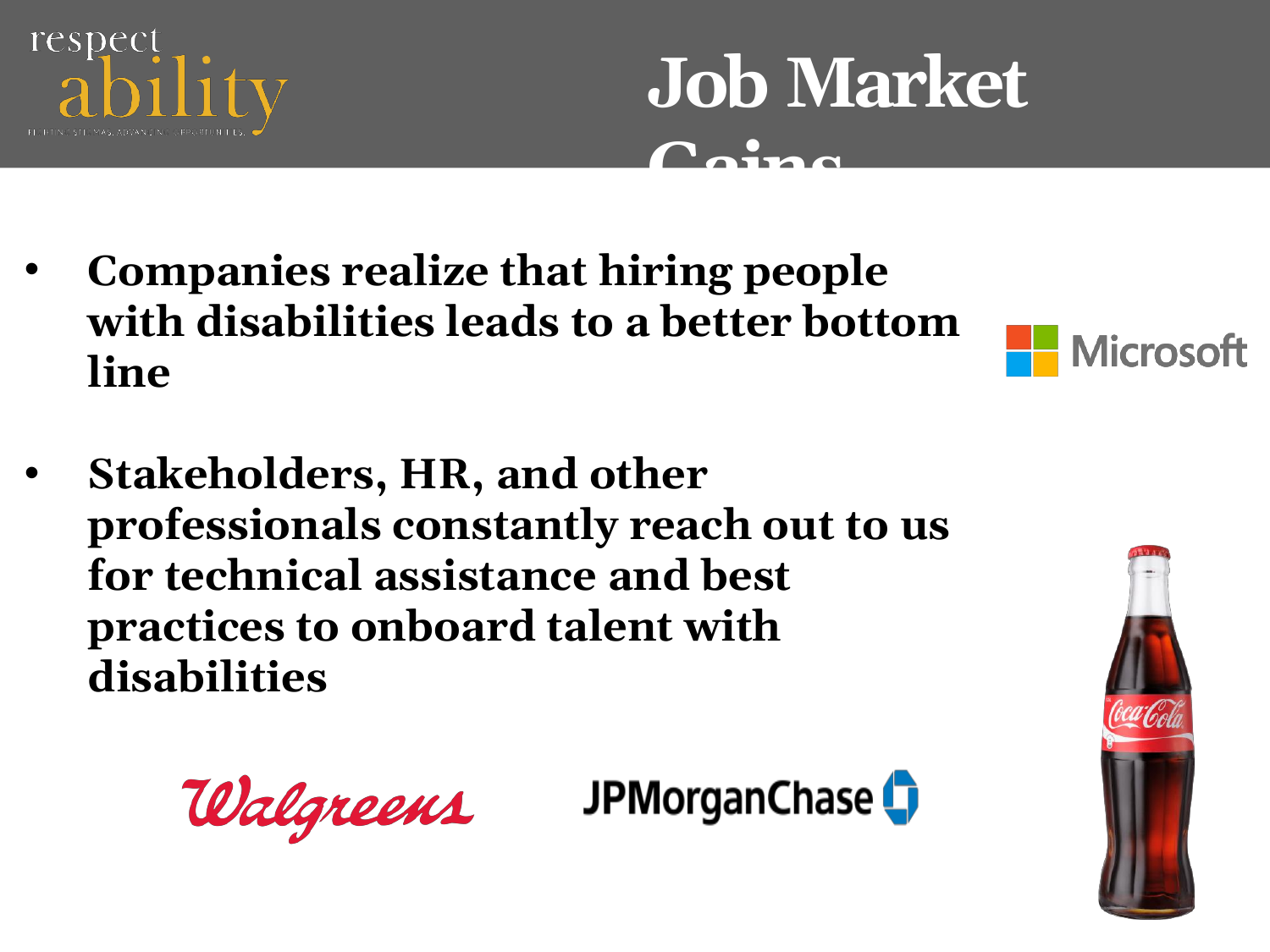

# Job Market Gains
Companies realize that hiring people with disabilities leads to a better bottom line

Stakeholders, HR, and other  professionals constantly reach out to us for technical assistance and best practices to onboard talent with disabilities